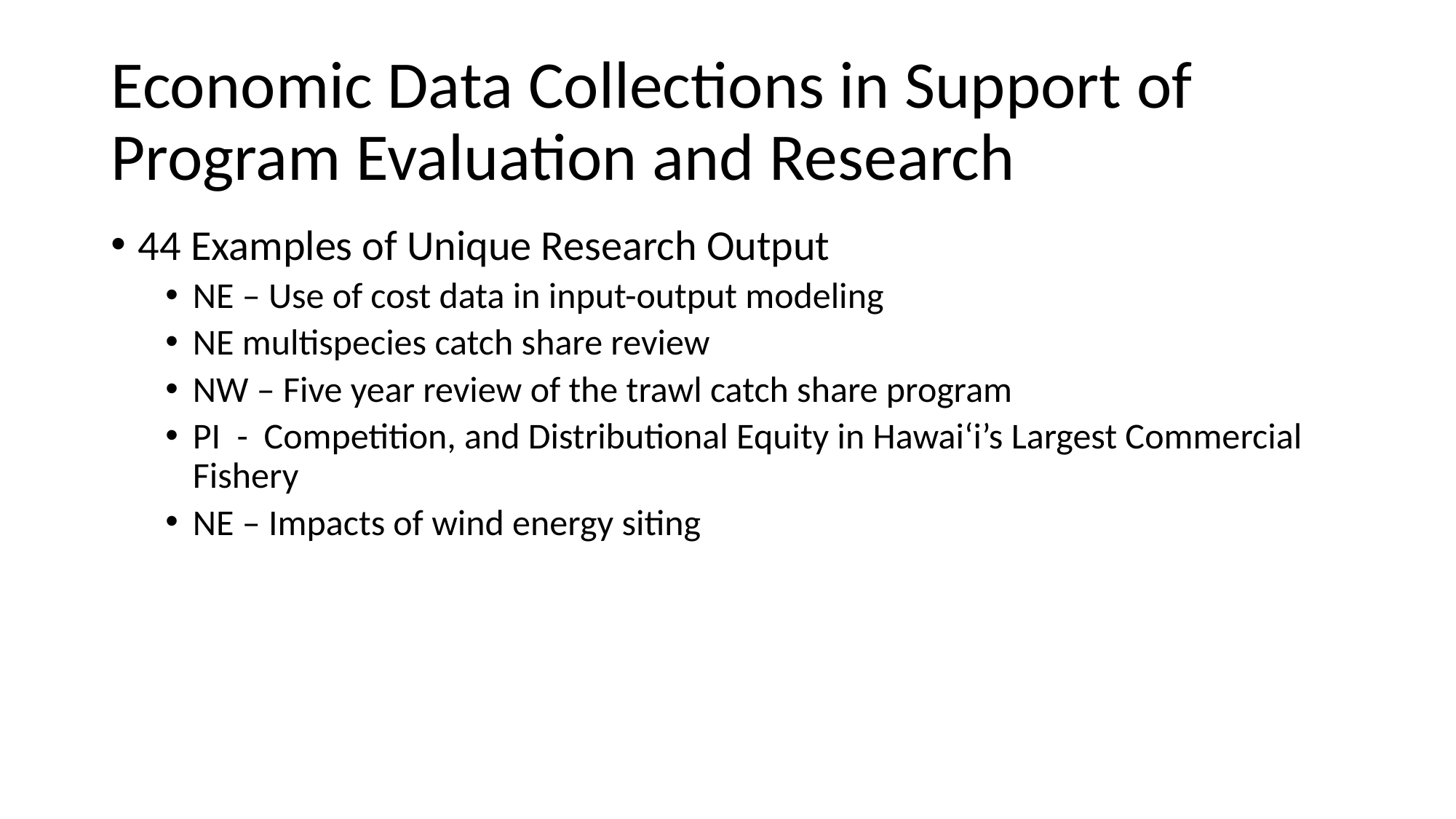

# Economic Data Collections in Support of Program Evaluation and Research
44 Examples of Unique Research Output
NE – Use of cost data in input-output modeling
NE multispecies catch share review
NW – Five year review of the trawl catch share program
PI  -  Competition, and Distributional Equity in Hawai‘i’s Largest Commercial Fishery
NE – Impacts of wind energy siting